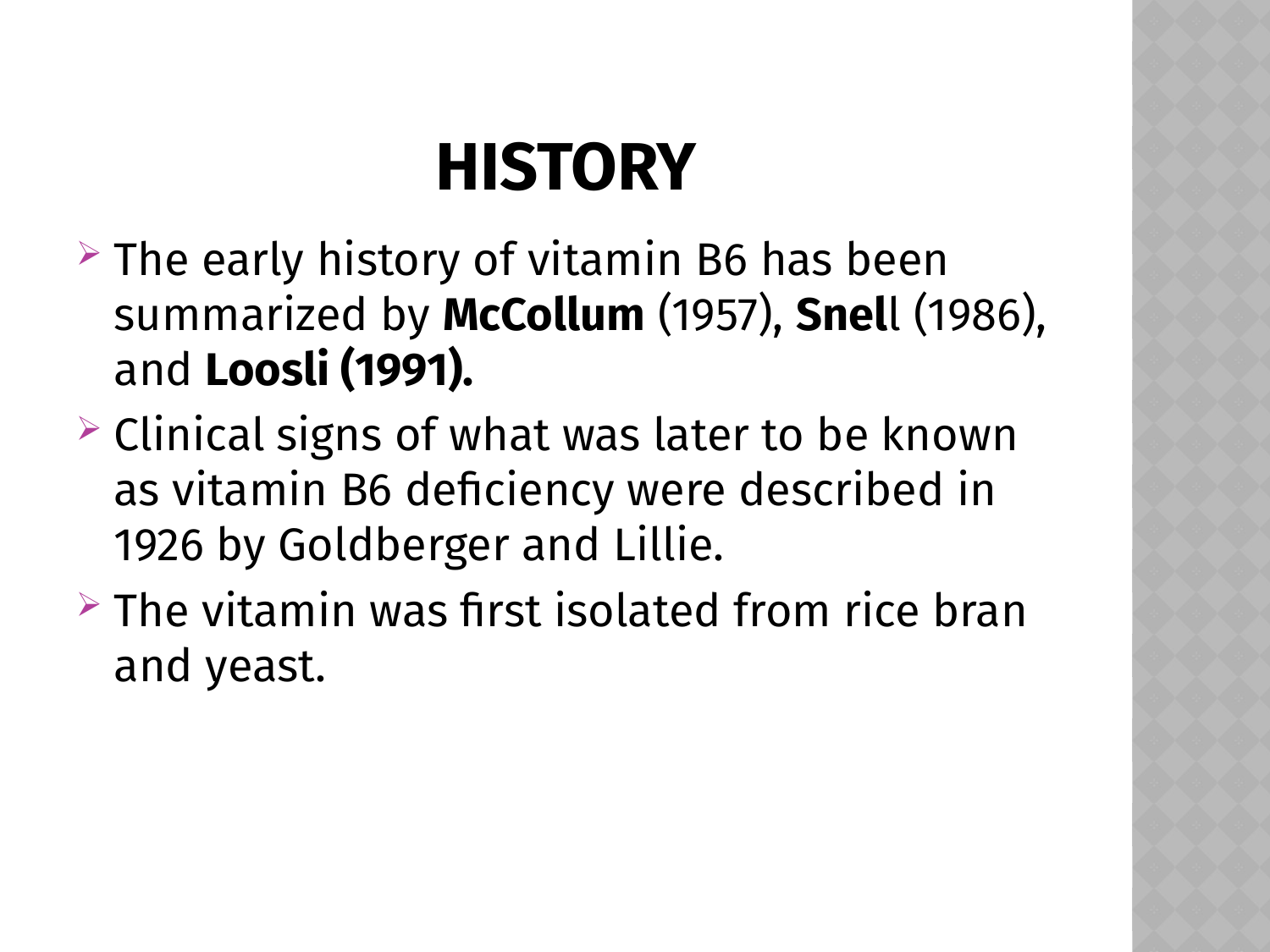

# HISTORY
The early history of vitamin B6 has been summarized by McCollum (1957), Snell (1986), and Loosli (1991).
Clinical signs of what was later to be known as vitamin B6 deficiency were described in 1926 by Goldberger and Lillie.
The vitamin was first isolated from rice bran and yeast.